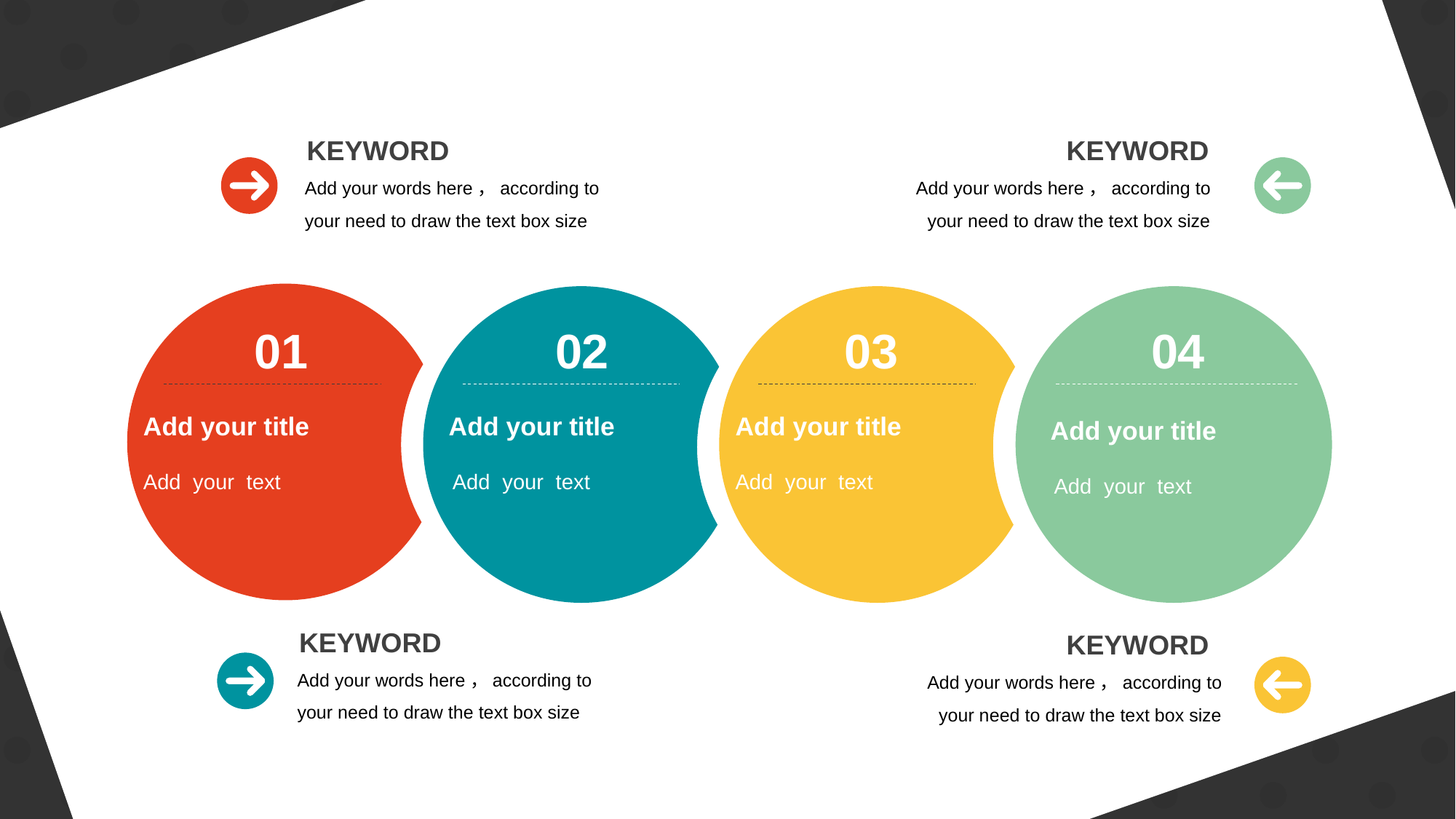

KEYWORD
KEYWORD

Add your words here，according to your need to draw the text box size
Add your words here，according to your need to draw the text box size

01
02
03
04

Add your title

Add your title

Add your title

Add your title

Add  your  text

Add  your  text

Add  your  text

Add  your  text

KEYWORD
KEYWORD
Add your words here，according to your need to draw the text box size

Add your words here，according to your need to draw the text box size